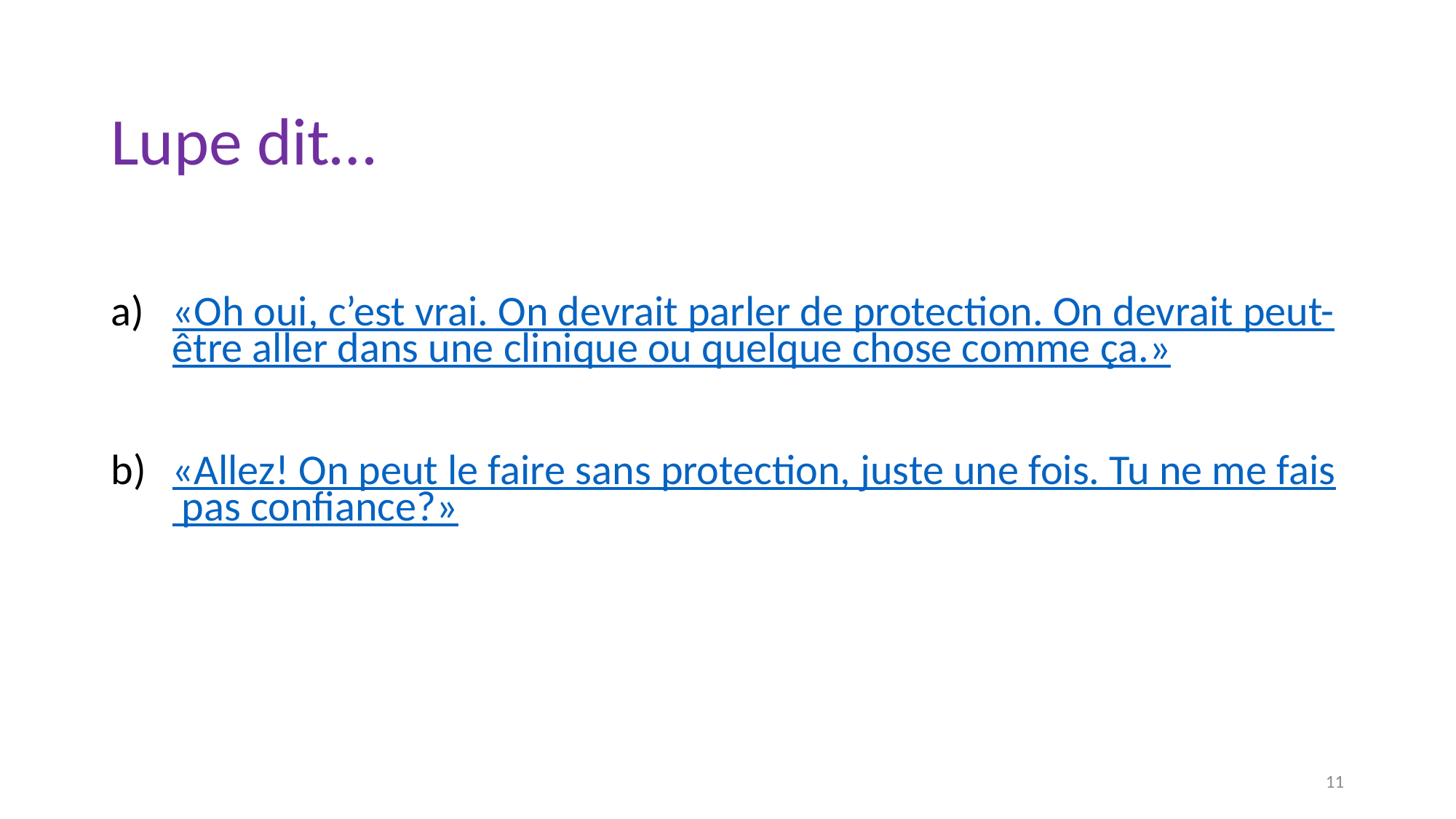

# Lupe dit…
«Oh oui, c’est vrai. On devrait parler de protection. On devrait peut-être aller dans une clinique ou quelque chose comme ça.»

«Allez! On peut le faire sans protection, juste une fois. Tu ne me fais pas confiance?»

11